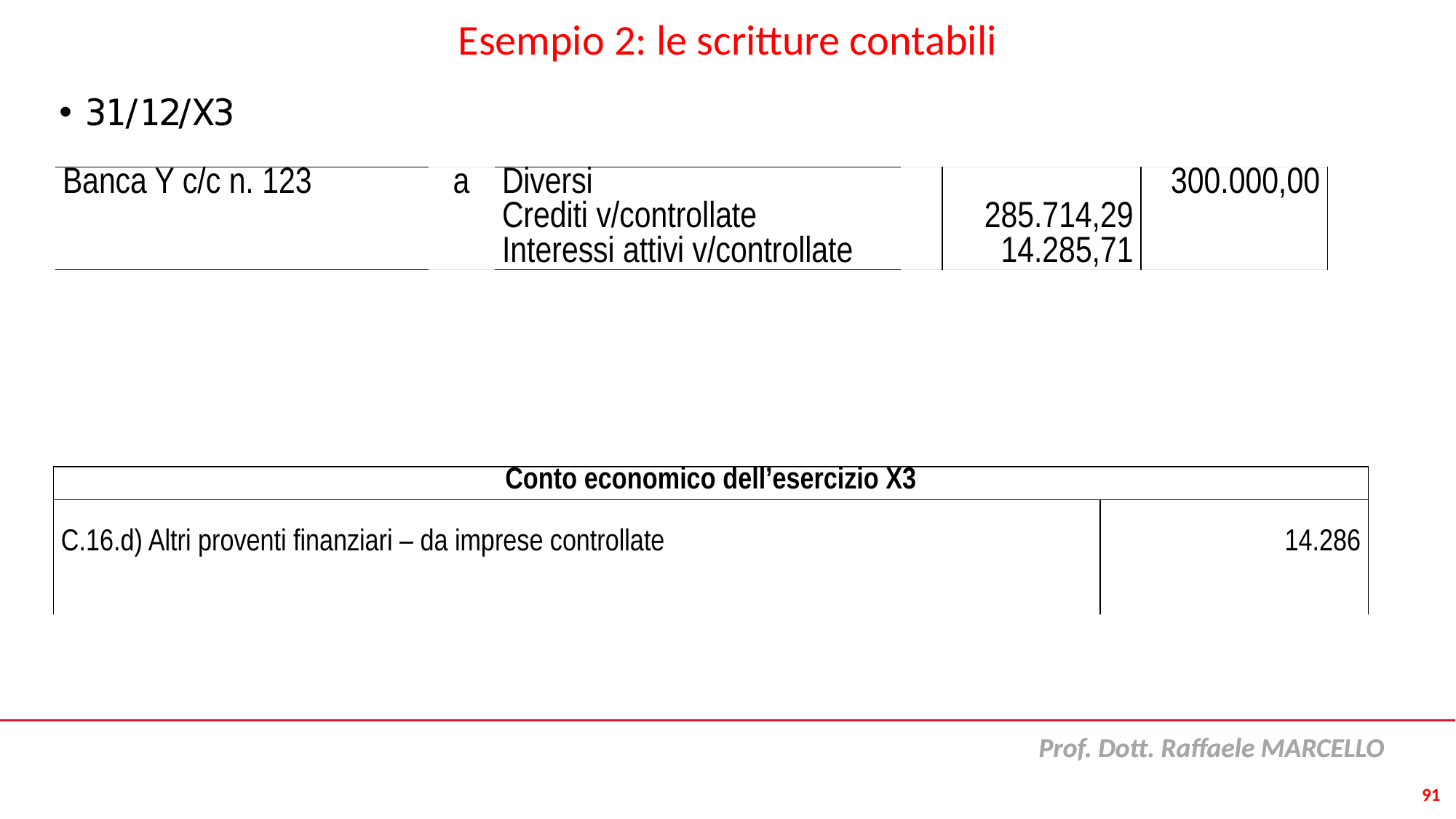

# Esempio 2: le scritture contabili
31/12/X3
| Banca Y c/c n. 123 | a | Diversi Crediti v/controllate Interessi attivi v/controllate |  | 285.714,29 14.285,71 | 300.000,00 |
| --- | --- | --- | --- | --- | --- |
| Conto economico dell’esercizio X3 |  |
| --- | --- |
| C.16.d) Altri proventi finanziari – da imprese controllate | 14.286 |
91